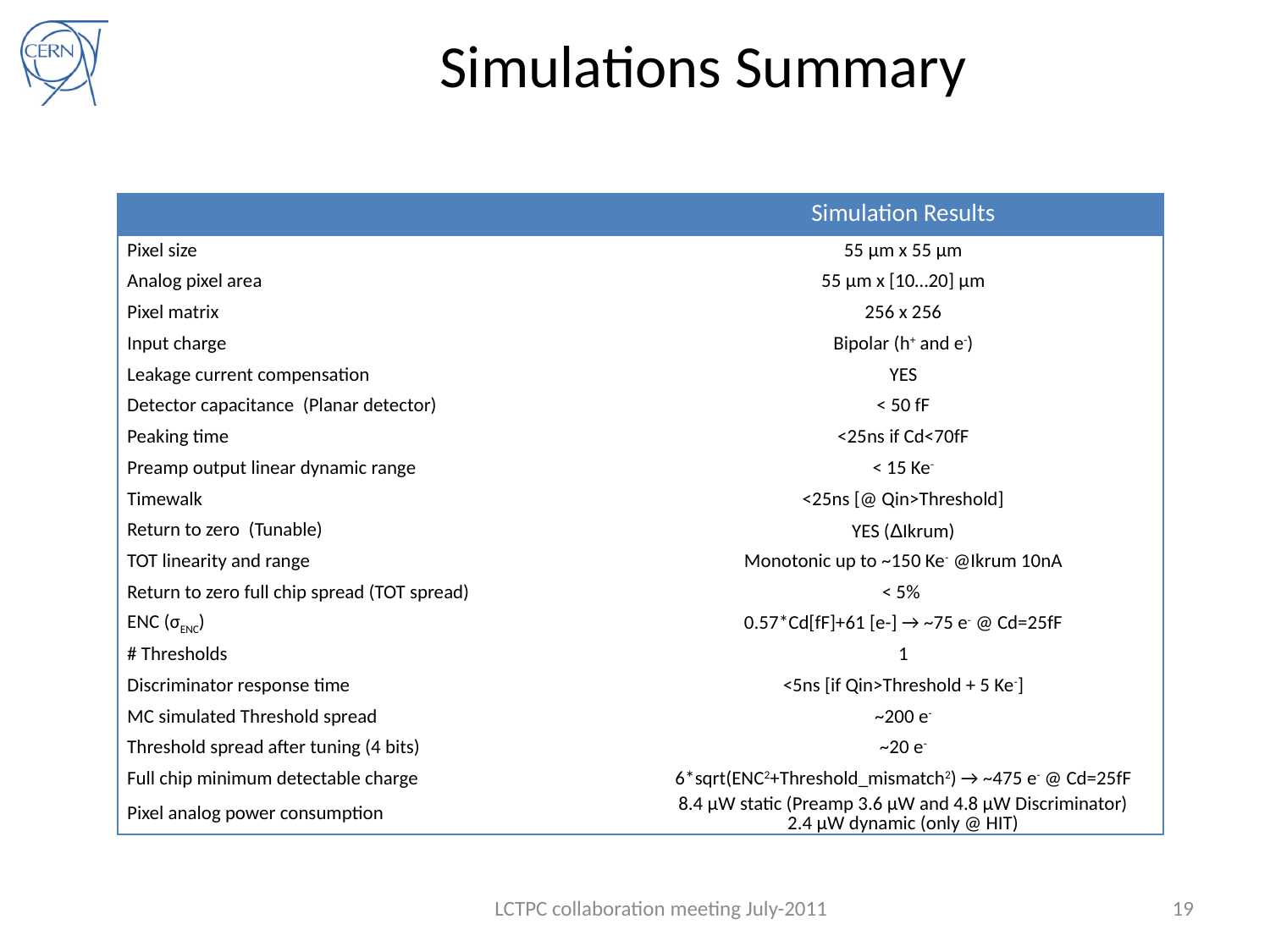

# Simulations Summary
|  | Simulation Results |
| --- | --- |
| Pixel size | 55 µm x 55 µm |
| Analog pixel area | 55 µm x [10…20] µm |
| Pixel matrix | 256 x 256 |
| Input charge | Bipolar (h+ and e-) |
| Leakage current compensation | YES |
| Detector capacitance (Planar detector) | < 50 fF |
| Peaking time | <25ns if Cd<70fF |
| Preamp output linear dynamic range | < 15 Ke- |
| Timewalk | <25ns [@ Qin>Threshold] |
| Return to zero (Tunable) | YES (ΔIkrum) |
| TOT linearity and range | Monotonic up to ~150 Ke- @Ikrum 10nA |
| Return to zero full chip spread (TOT spread) | < 5% |
| ENC (σENC) | 0.57\*Cd[fF]+61 [e-] → ~75 e- @ Cd=25fF |
| # Thresholds | 1 |
| Discriminator response time | <5ns [if Qin>Threshold + 5 Ke-] |
| MC simulated Threshold spread | ~200 e- |
| Threshold spread after tuning (4 bits) | ~20 e- |
| Full chip minimum detectable charge | 6\*sqrt(ENC2+Threshold\_mismatch2) → ~475 e- @ Cd=25fF |
| Pixel analog power consumption | 8.4 µW static (Preamp 3.6 µW and 4.8 µW Discriminator) 2.4 µW dynamic (only @ HIT) |
LCTPC collaboration meeting July-2011
19